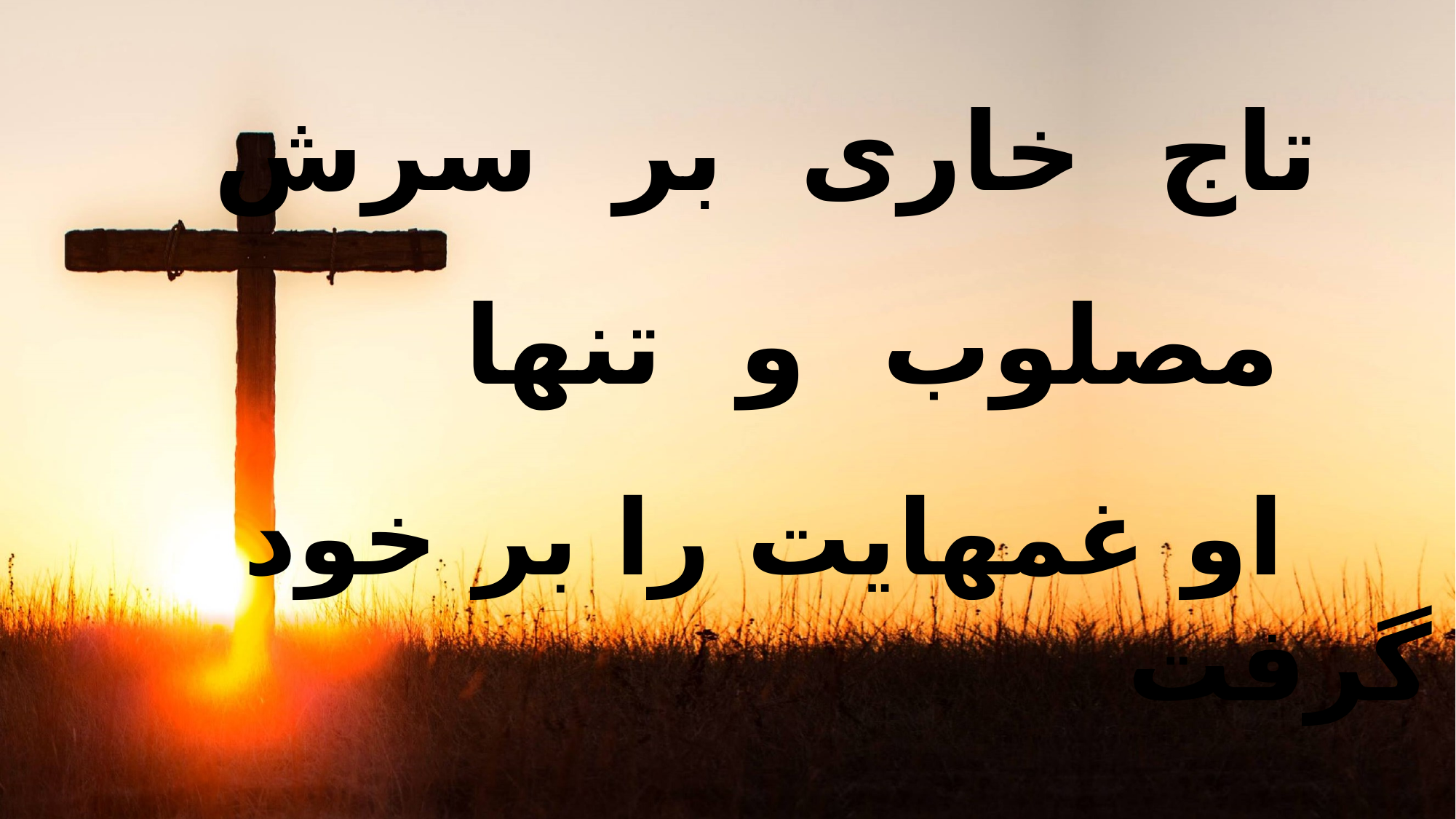

تاج  خاری  بر  سرش

    مصلوب  و  تنها

    او غمهایت را بر خود گرفت